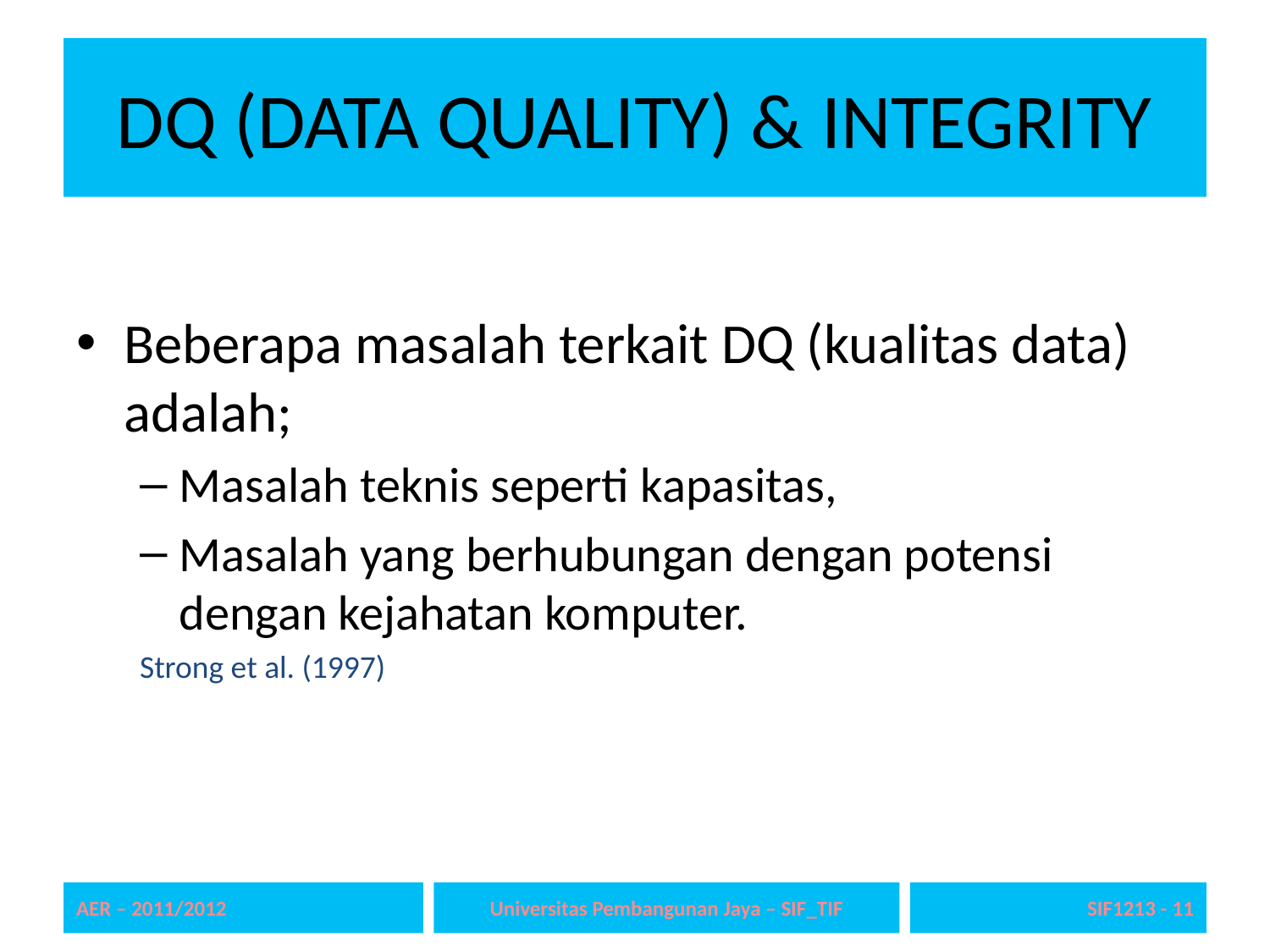

# DQ (DATA QUALITY) & INTEGRITY

Beberapa masalah terkait DQ (kualitas data) adalah;
Masalah teknis seperti kapasitas,
Masalah yang berhubungan dengan potensi dengan kejahatan komputer.
Strong et al. (1997)
AER – 2011/2012
Universitas Pembangunan Jaya – SIF_TIF
SIF1213 - 11